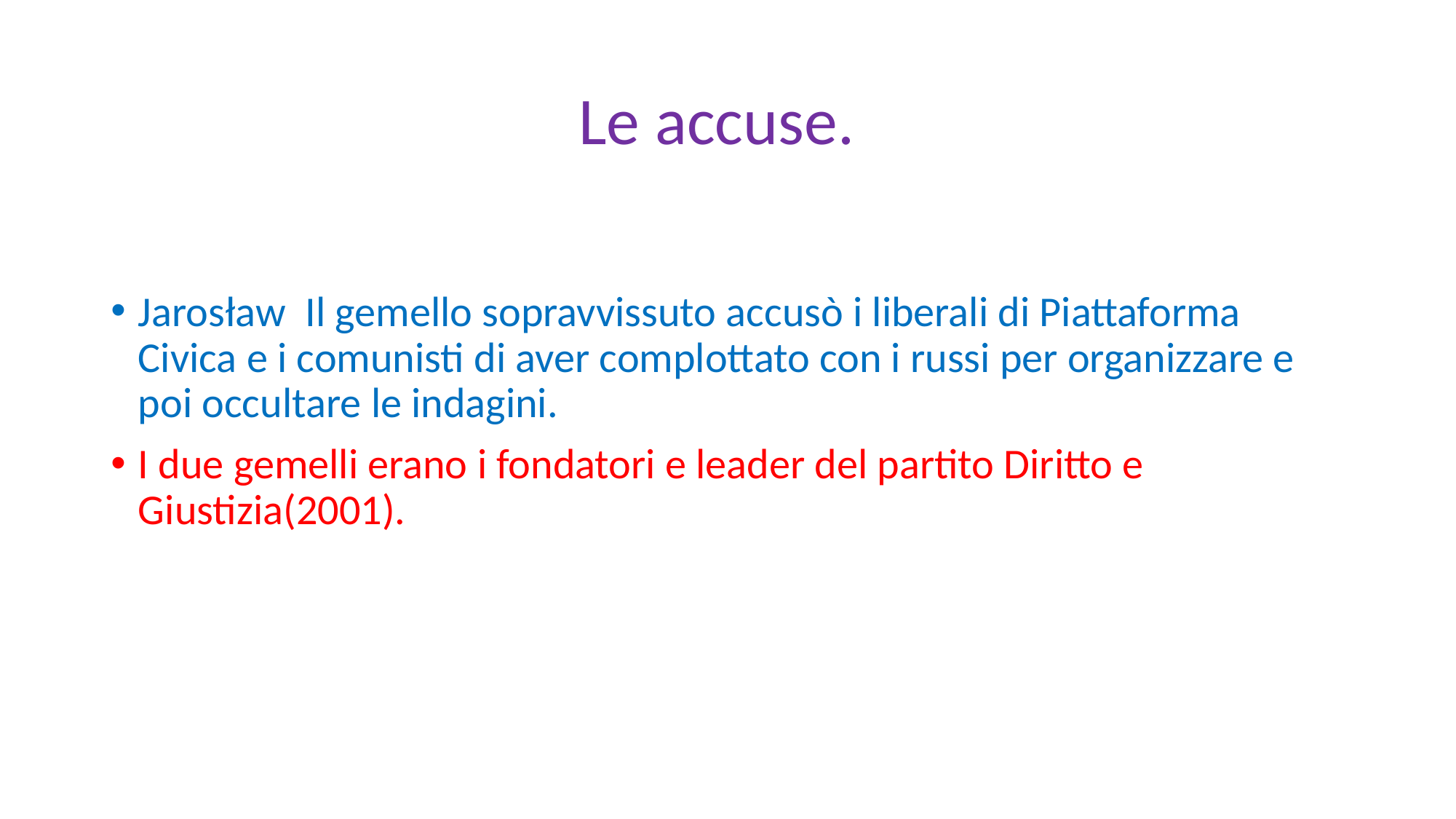

# Le accuse.

Jarosław  Il gemello sopravvissuto accusò i liberali di Piattaforma Civica e i comunisti di aver complottato con i russi per organizzare e poi occultare le indagini.
I due gemelli erano i fondatori e leader del partito Diritto e Giustizia(2001).